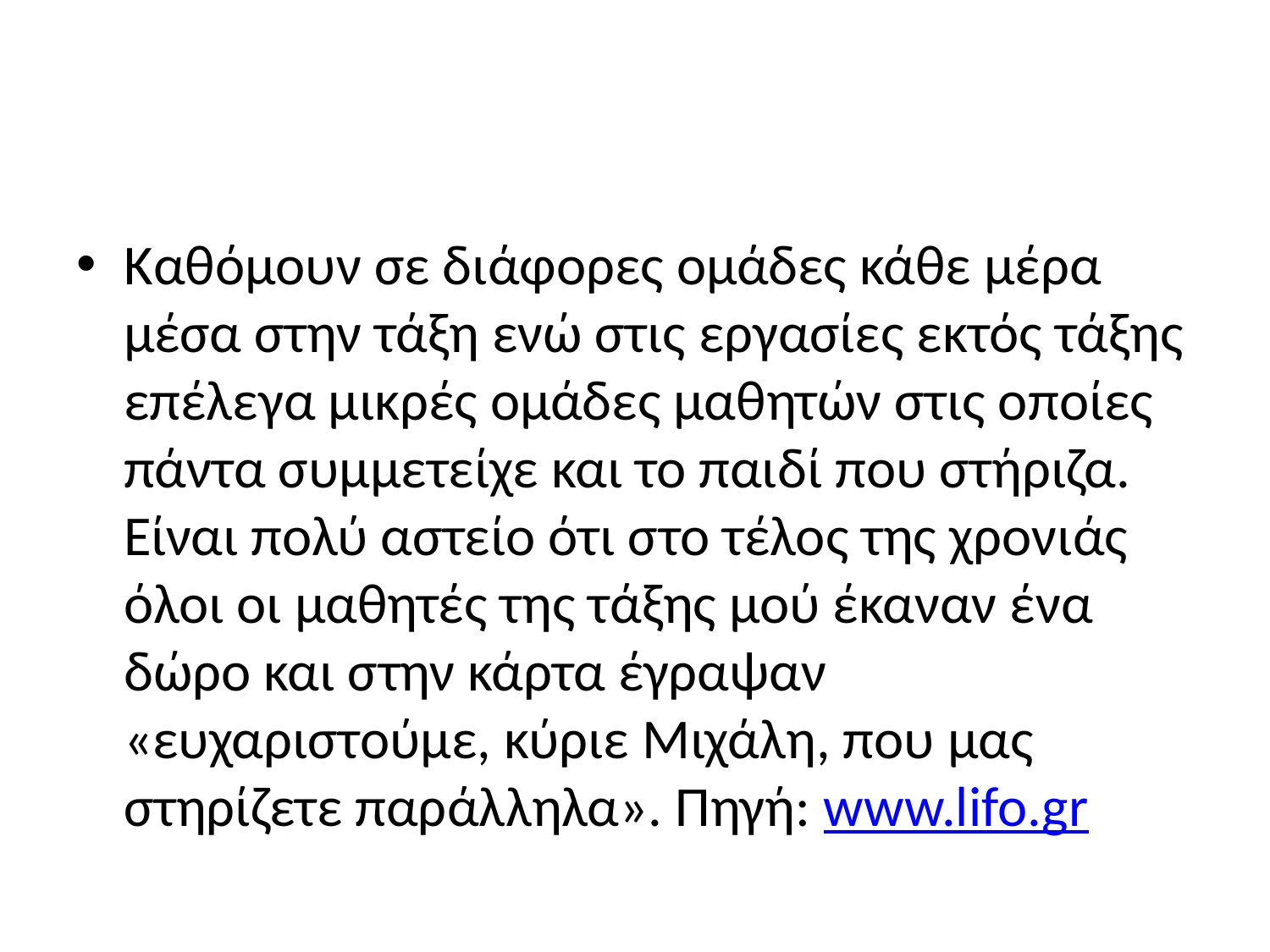

#
Καθόμουν σε διάφορες ομάδες κάθε μέρα μέσα στην τάξη ενώ στις εργασίες εκτός τάξης επέλεγα μικρές ομάδες μαθητών στις οποίες πάντα συμμετείχε και το παιδί που στήριζα. Είναι πολύ αστείο ότι στο τέλος της χρονιάς όλοι οι μαθητές της τάξης μού έκαναν ένα δώρο και στην κάρτα έγραψαν «ευχαριστούμε, κύριε Μιχάλη, που μας στηρίζετε παράλληλα». Πηγή: www.lifo.gr